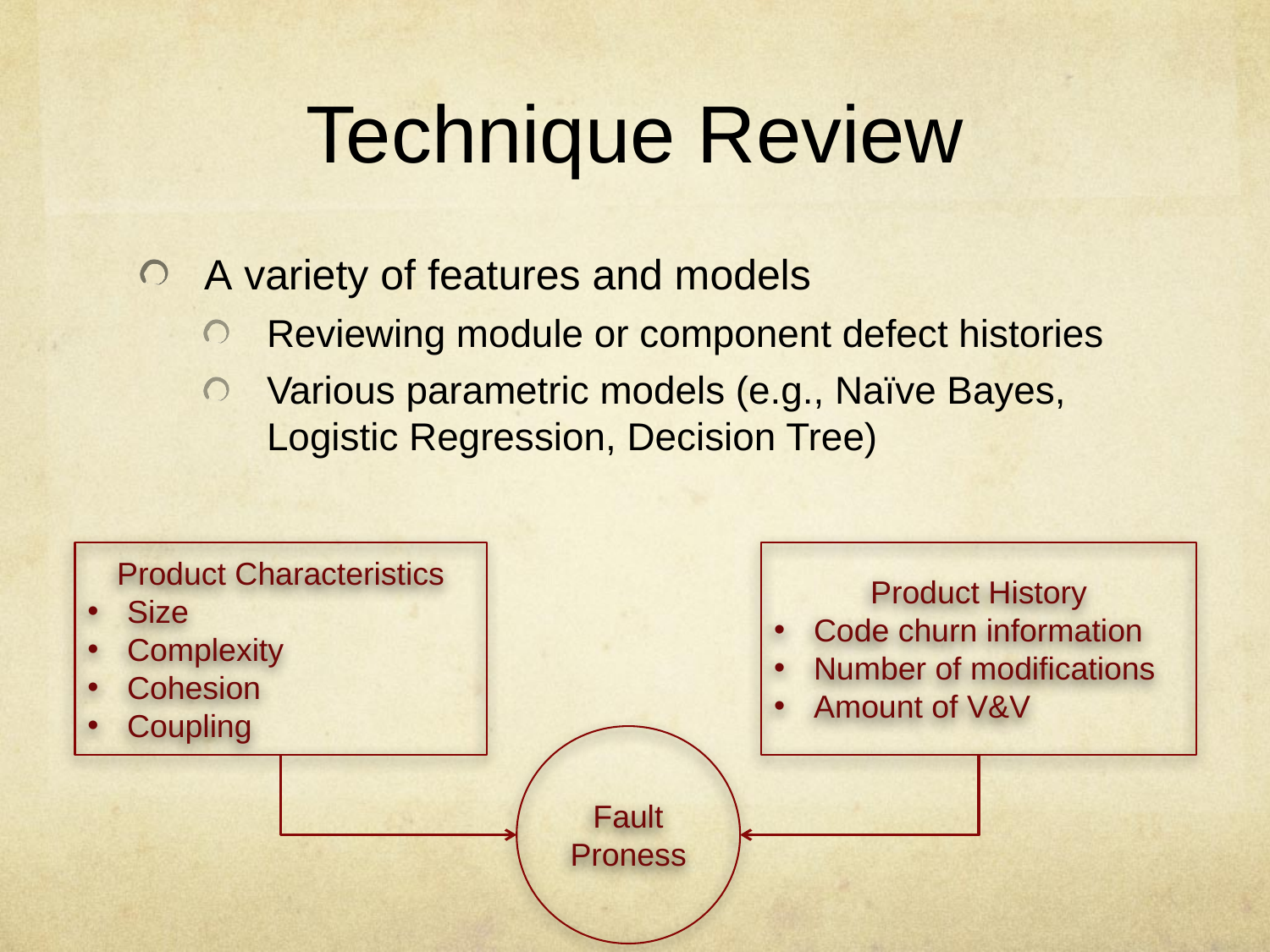

# Technique Review
A variety of features and models
Reviewing module or component defect histories
Various parametric models (e.g., Naïve Bayes, Logistic Regression, Decision Tree)
Product Characteristics
Size
Complexity
Cohesion
Coupling
Product History
Code churn information
Number of modifications
Amount of V&V
Fault Proness